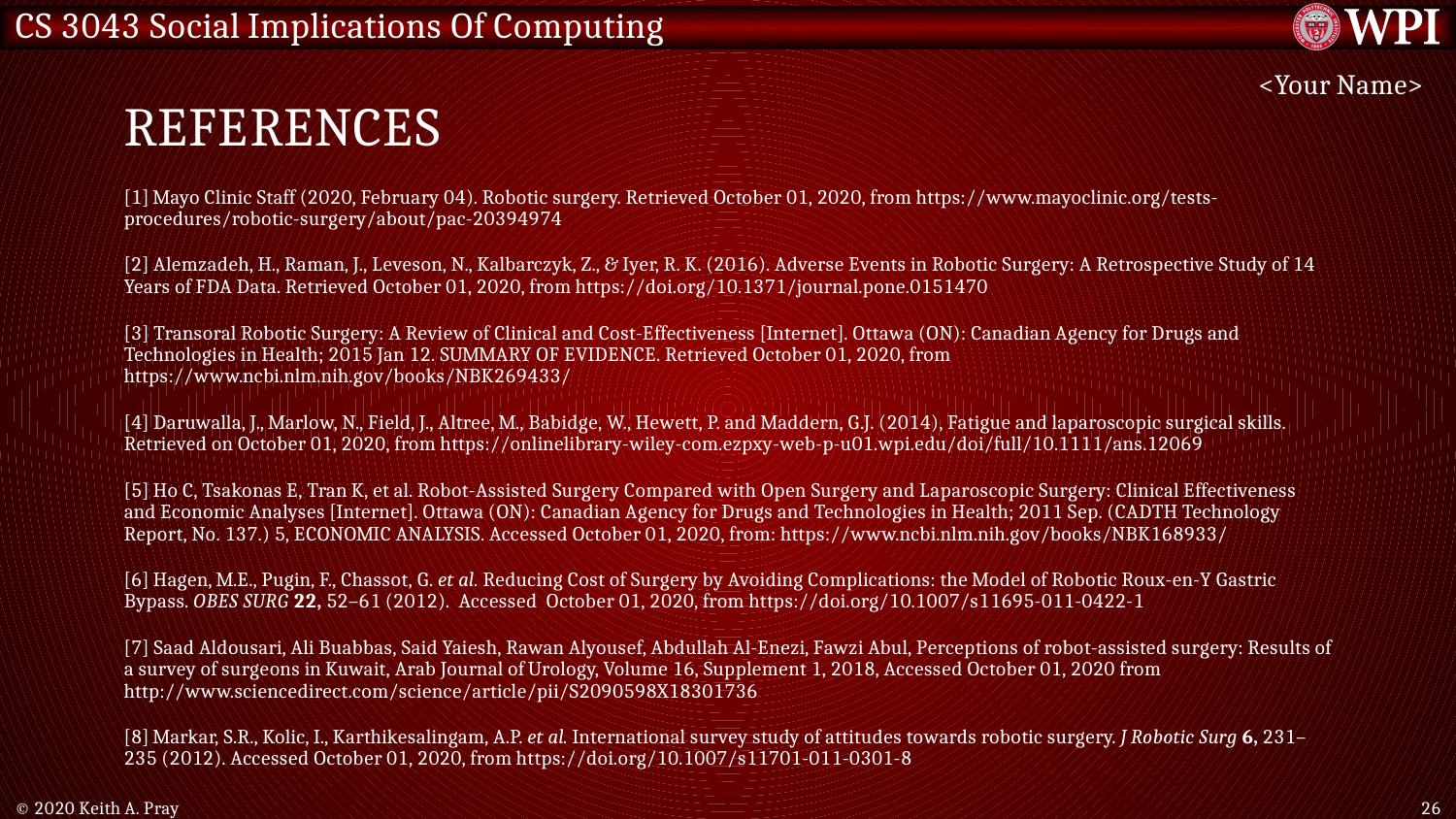

# References
<Your Name>
[1] Mayo Clinic Staff (2020, February 04). Robotic surgery. Retrieved October 01, 2020, from https://www.mayoclinic.org/tests-procedures/robotic-surgery/about/pac-20394974
[2] Alemzadeh, H., Raman, J., Leveson, N., Kalbarczyk, Z., & Iyer, R. K. (2016). Adverse Events in Robotic Surgery: A Retrospective Study of 14 Years of FDA Data. Retrieved October 01, 2020, from https://doi.org/10.1371/journal.pone.0151470
[3] Transoral Robotic Surgery: A Review of Clinical and Cost-Effectiveness [Internet]. Ottawa (ON): Canadian Agency for Drugs and Technologies in Health; 2015 Jan 12. SUMMARY OF EVIDENCE. Retrieved October 01, 2020, from https://www.ncbi.nlm.nih.gov/books/NBK269433/
[4] Daruwalla, J., Marlow, N., Field, J., Altree, M., Babidge, W., Hewett, P. and Maddern, G.J. (2014), Fatigue and laparoscopic surgical skills. Retrieved on October 01, 2020, from https://onlinelibrary-wiley-com.ezpxy-web-p-u01.wpi.edu/doi/full/10.1111/ans.12069
[5] Ho C, Tsakonas E, Tran K, et al. Robot-Assisted Surgery Compared with Open Surgery and Laparoscopic Surgery: Clinical Effectiveness and Economic Analyses [Internet]. Ottawa (ON): Canadian Agency for Drugs and Technologies in Health; 2011 Sep. (CADTH Technology Report, No. 137.) 5, ECONOMIC ANALYSIS. Accessed October 01, 2020, from: https://www.ncbi.nlm.nih.gov/books/NBK168933/
[6] Hagen, M.E., Pugin, F., Chassot, G. et al. Reducing Cost of Surgery by Avoiding Complications: the Model of Robotic Roux-en-Y Gastric Bypass. OBES SURG 22, 52–61 (2012).  Accessed  October 01, 2020, from https://doi.org/10.1007/s11695-011-0422-1
[7] Saad Aldousari, Ali Buabbas, Said Yaiesh, Rawan Alyousef, Abdullah Al-Enezi, Fawzi Abul, Perceptions of robot-assisted surgery: Results of a survey of surgeons in Kuwait, Arab Journal of Urology, Volume 16, Supplement 1, 2018, Accessed October 01, 2020 from http://www.sciencedirect.com/science/article/pii/S2090598X18301736
[8] Markar, S.R., Kolic, I., Karthikesalingam, A.P. et al. International survey study of attitudes towards robotic surgery. J Robotic Surg 6, 231–235 (2012). Accessed October 01, 2020, from https://doi.org/10.1007/s11701-011-0301-8
© 2020 Keith A. Pray
26